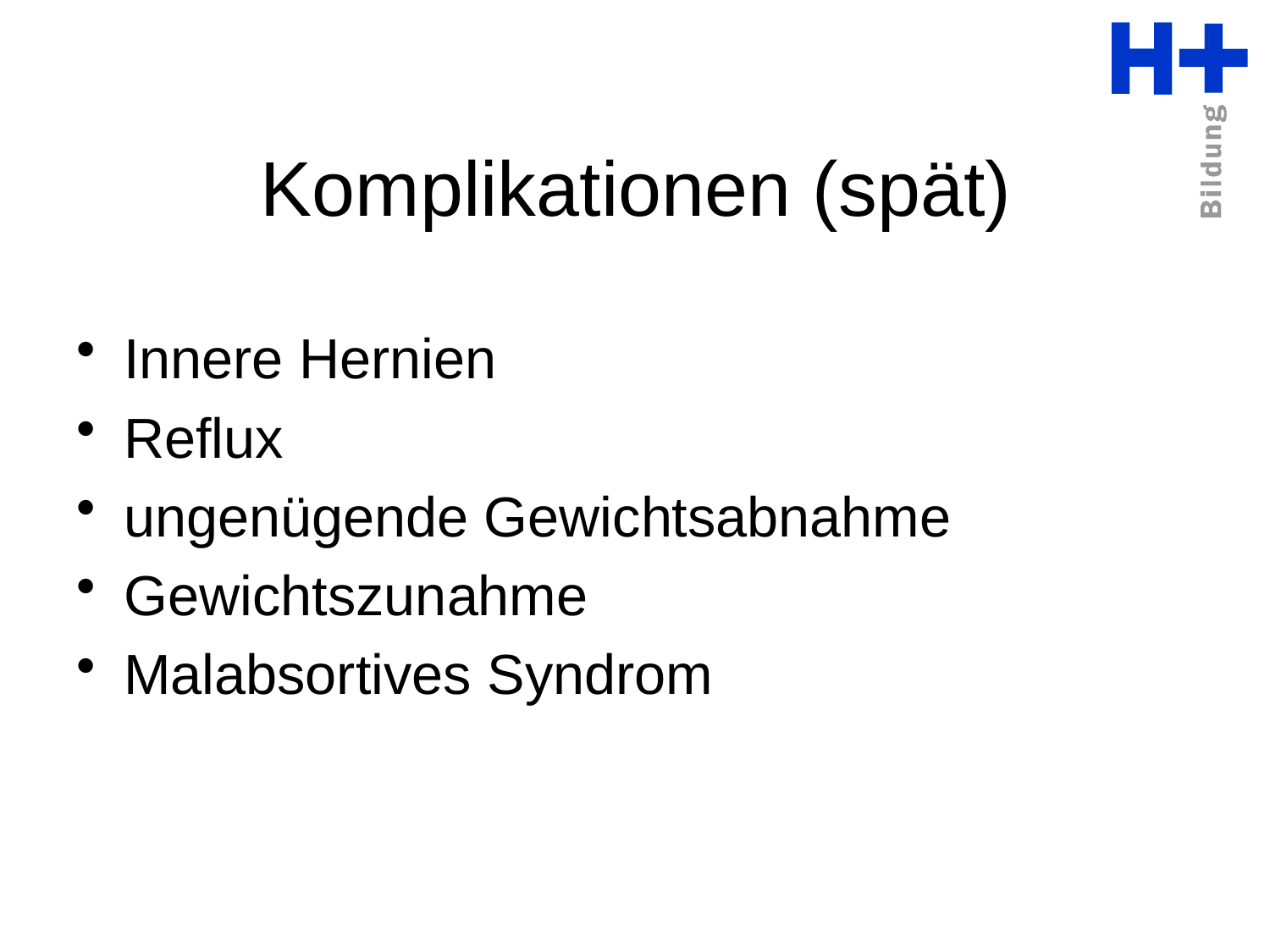

# Komplikationen (spät)
Innere Hernien
Reflux
ungenügende Gewichtsabnahme
Gewichtszunahme
Malabsortives Syndrom